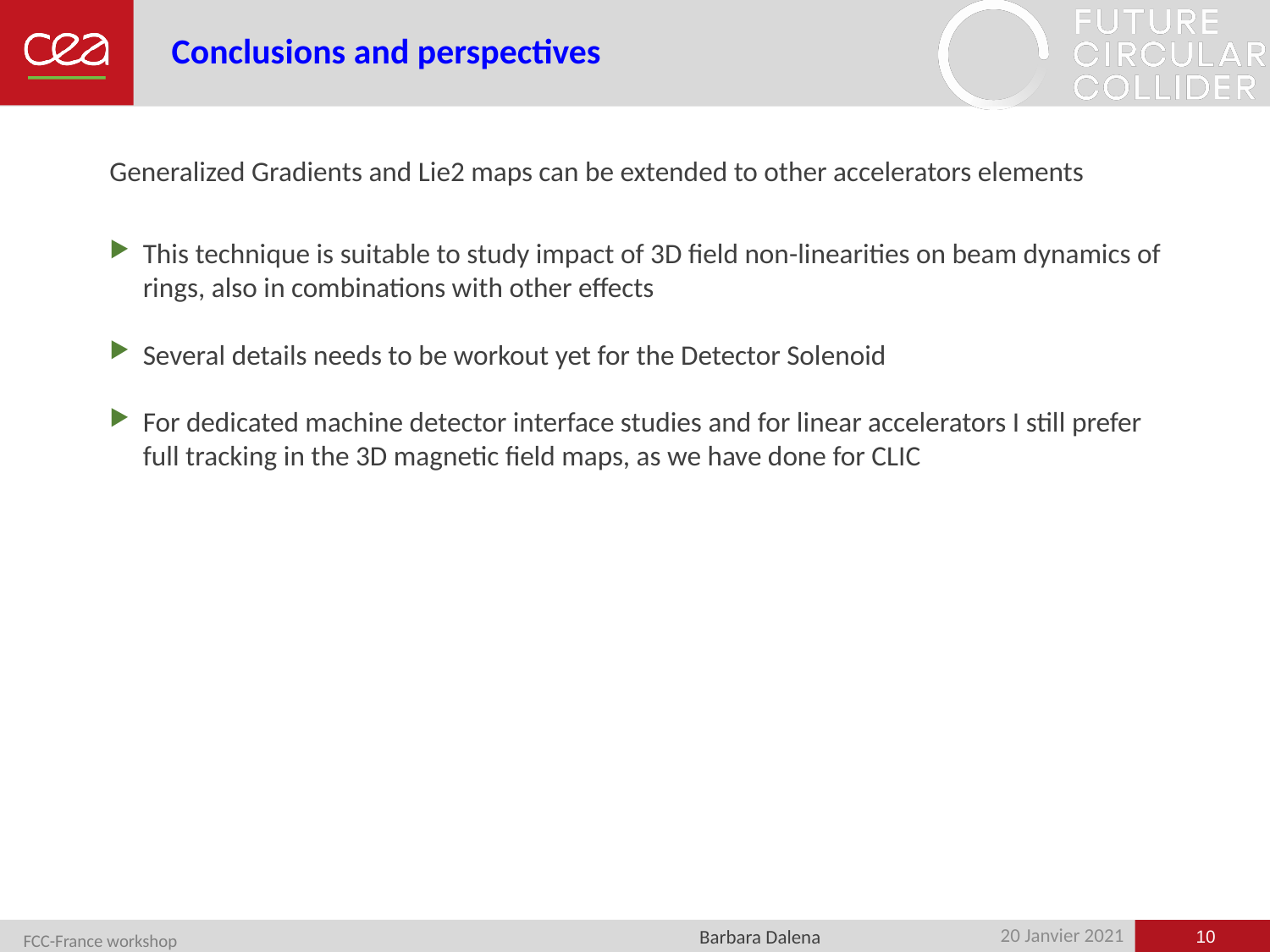

# Conclusions and perspectives
Generalized Gradients and Lie2 maps can be extended to other accelerators elements
This technique is suitable to study impact of 3D field non-linearities on beam dynamics of rings, also in combinations with other effects

Several details needs to be workout yet for the Detector Solenoid

For dedicated machine detector interface studies and for linear accelerators I still prefer full tracking in the 3D magnetic field maps, as we have done for CLIC

10